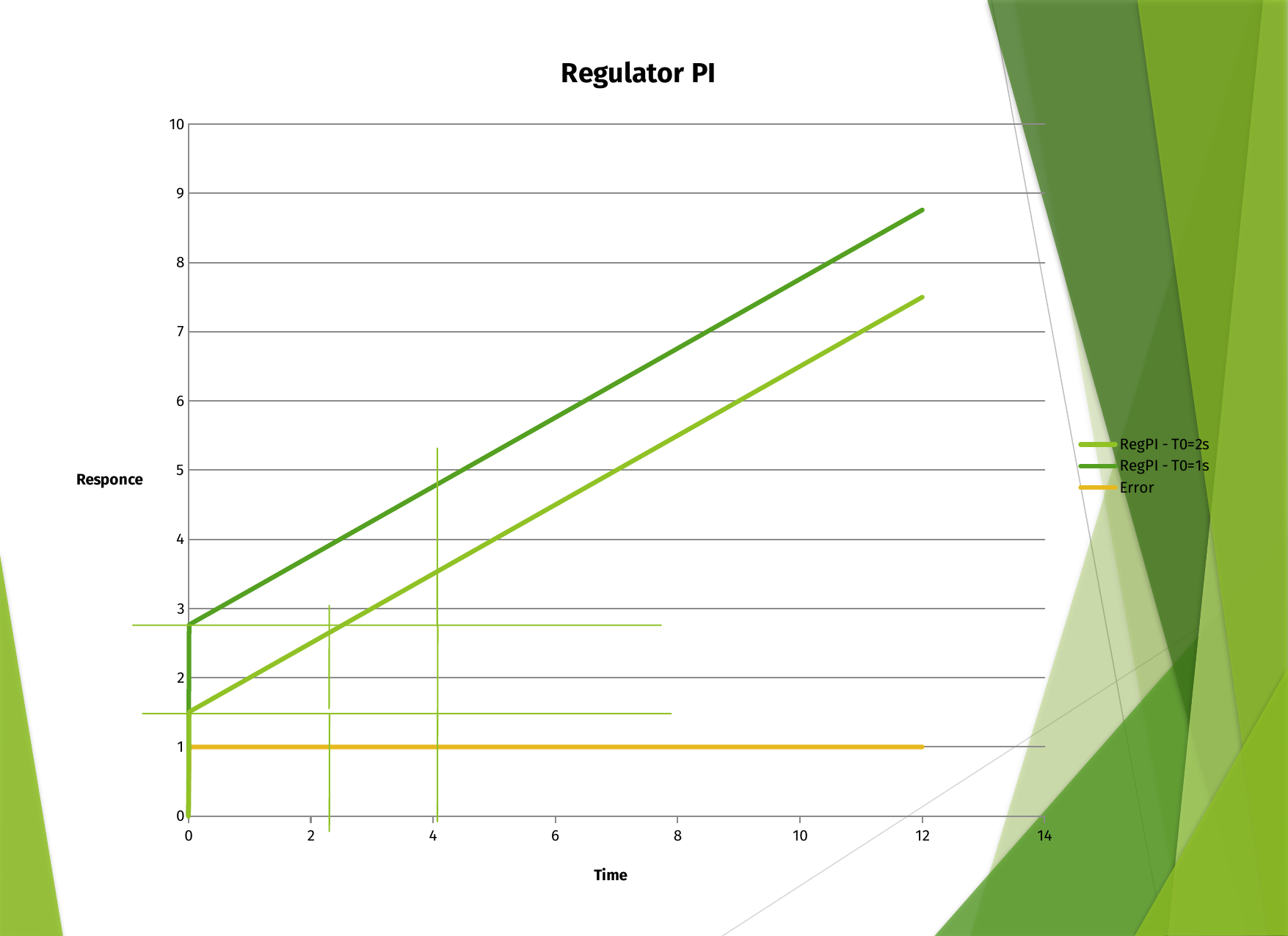

### Chart:

| Category | RegPI - T0=2s | RegPI - T0=1s | Error |
|---|---|---|---|